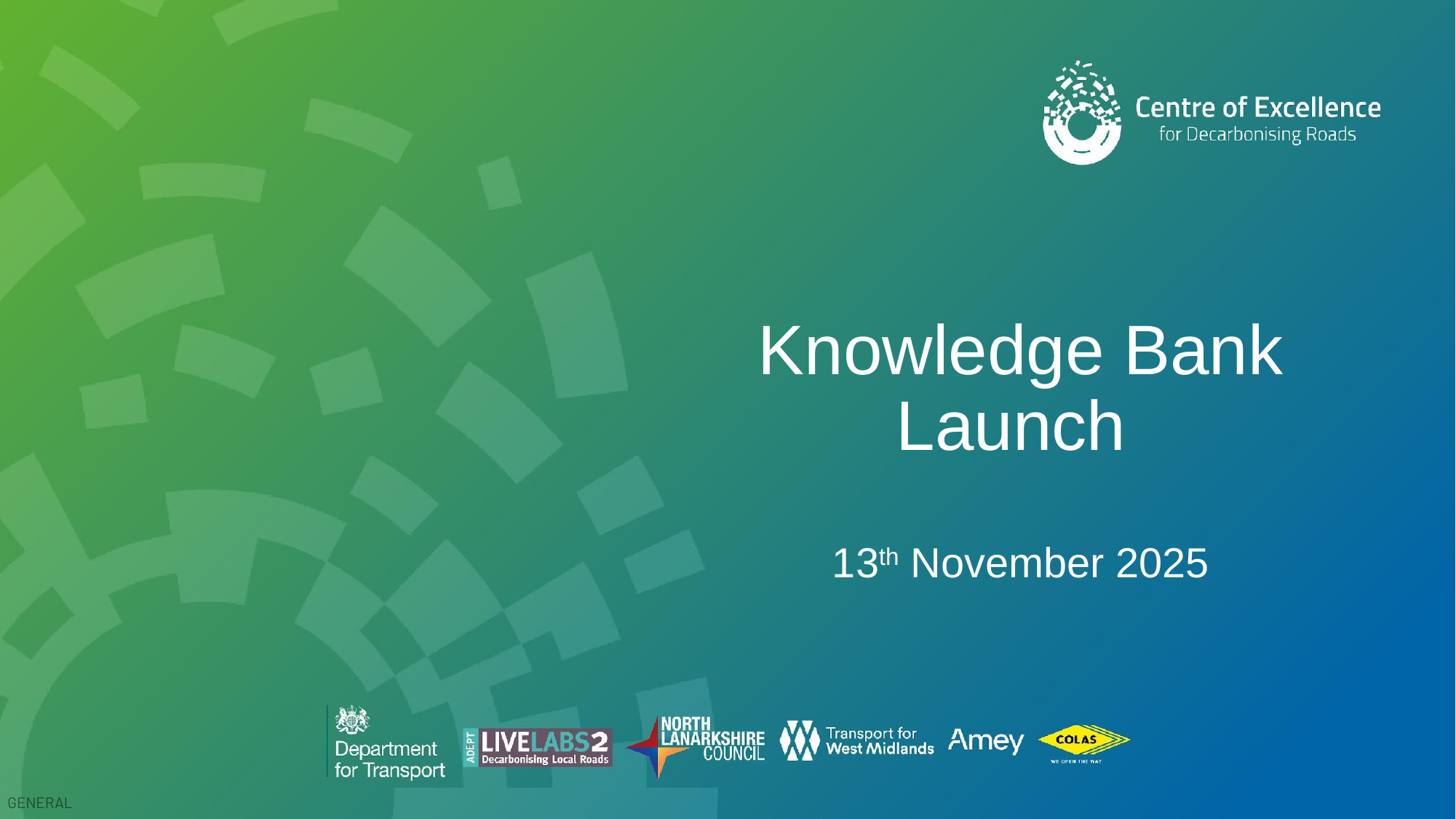

# Knowledge Bank Launch 13th November 2025